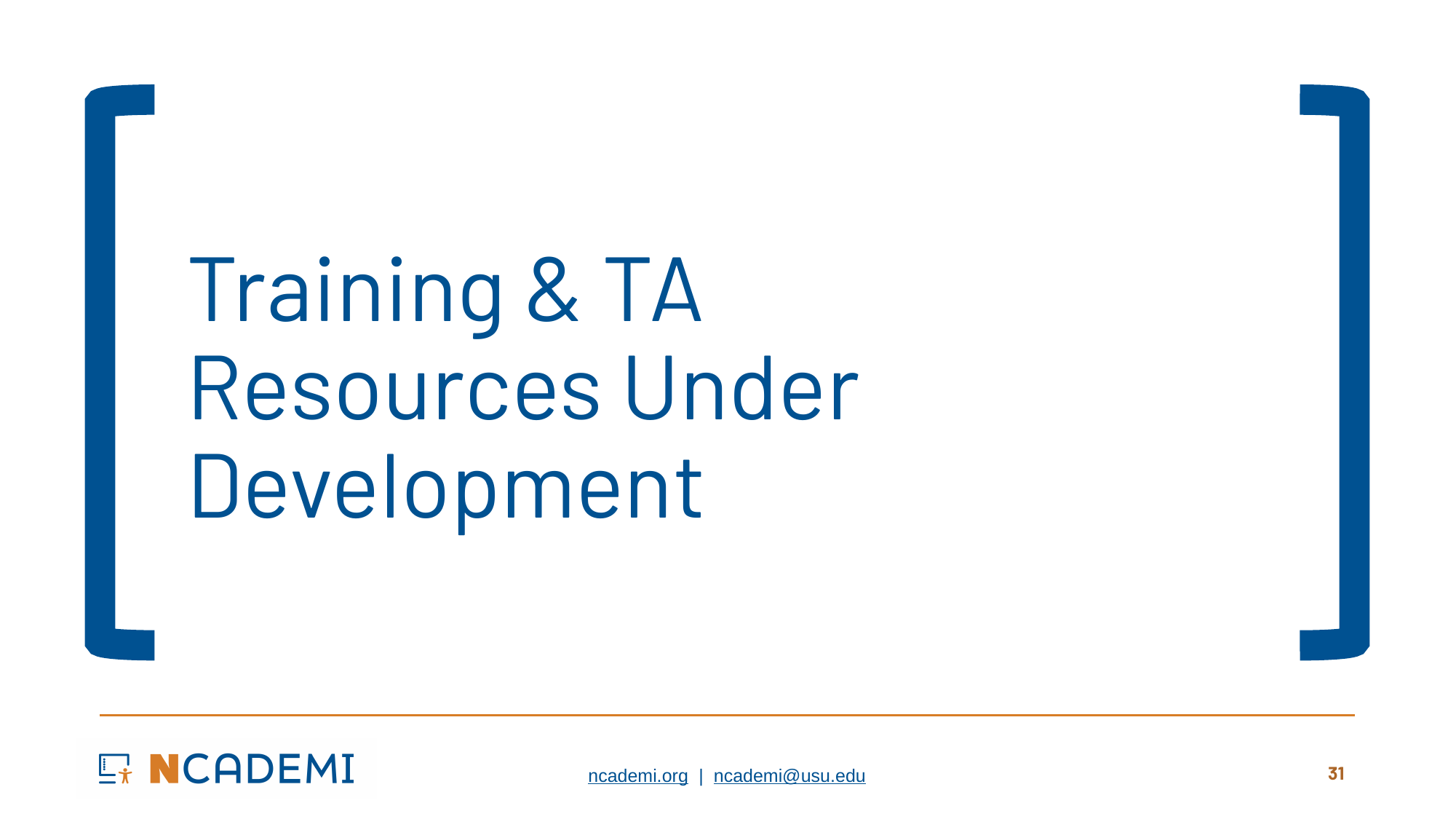

# Training & TA Resources Under Development
31